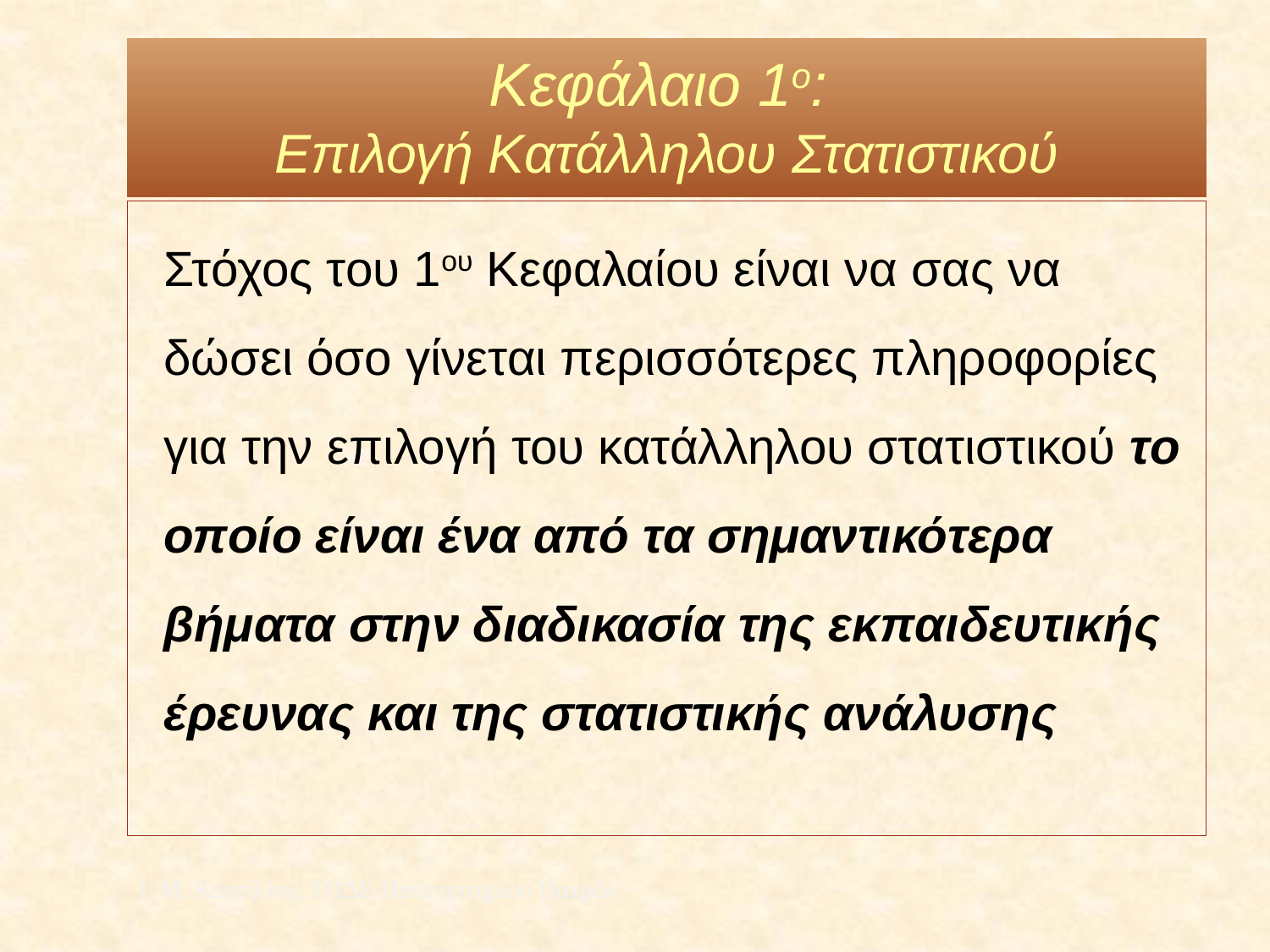

# Κεφάλαιο 1ο: Επιλογή Κατάλληλου Στατιστικού
Στόχος του 1ου Κεφαλαίου είναι να σας να δώσει όσο γίνεται περισσότερες πληροφορίες για την επιλογή του κατάλληλου στατιστικού το οποίο είναι ένα από τα σημαντικότερα βήματα στην διαδικασία της εκπαιδευτικής έρευνας και της στατιστικής ανάλυσης

Ι. Μ. Κατσίλλης, ΠΤΔΕ Πανεπιστημίου Πατρών